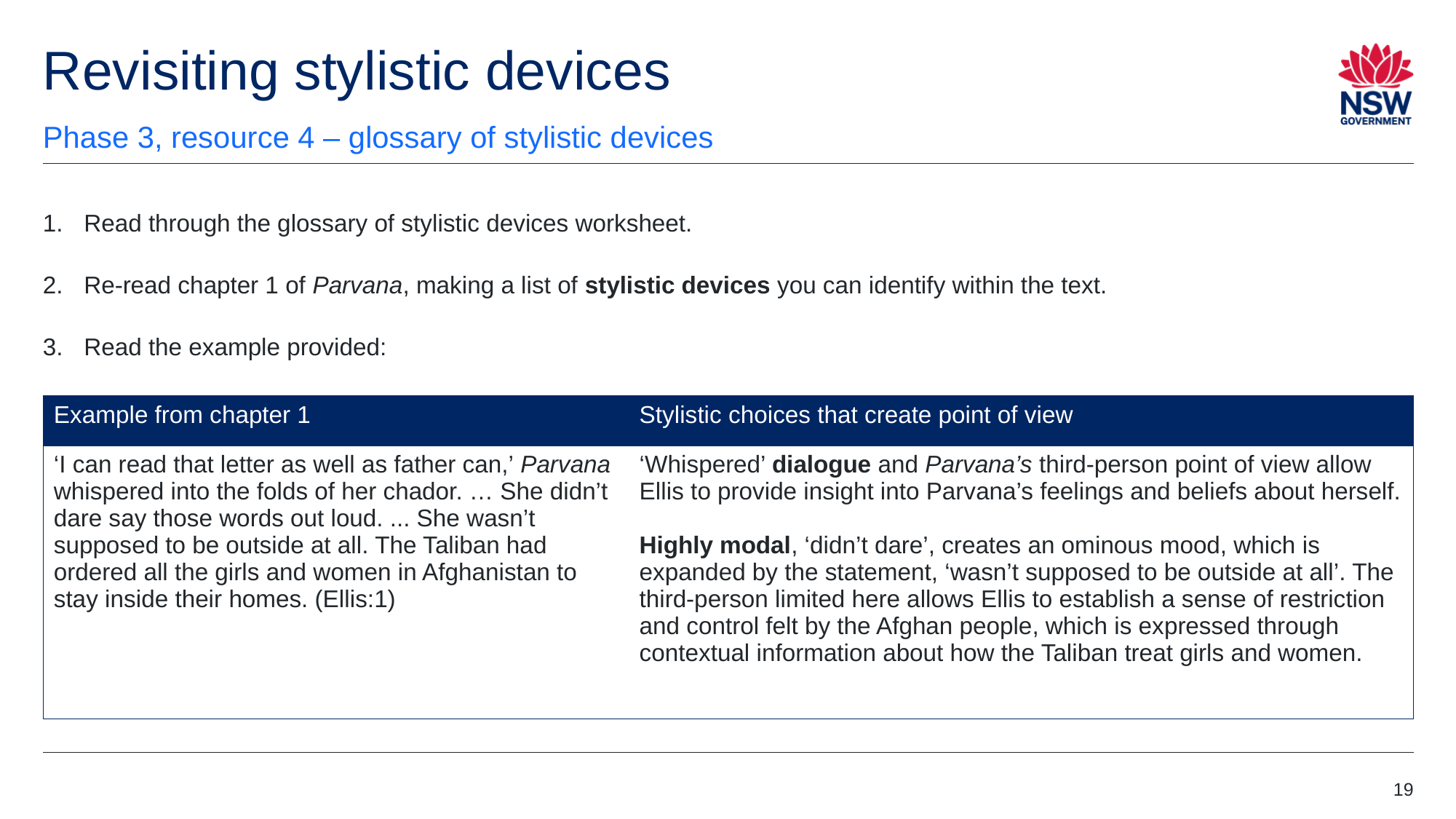

# Revisiting stylistic devices
Phase 3, resource 4 – glossary of stylistic devices
Read through the glossary of stylistic devices worksheet.
Re-read chapter 1 of Parvana, making a list of stylistic devices you can identify within the text.
Read the example provided:

| Example from chapter 1 | Stylistic choices that create point of view |
| --- | --- |
| ‘I can read that letter as well as father can,’ Parvana whispered into the folds of her chador. … She didn’t dare say those words out loud. ... She wasn’t supposed to be outside at all. The Taliban had ordered all the girls and women in Afghanistan to stay inside their homes. (Ellis:1) | ‘Whispered’ dialogue and Parvana’s third-person point of view allow Ellis to provide insight into Parvana’s feelings and beliefs about herself. Highly modal, ‘didn’t dare’, creates an ominous mood, which is expanded by the statement, ‘wasn’t supposed to be outside at all’. The third-person limited here allows Ellis to establish a sense of restriction and control felt by the Afghan people, which is expressed through contextual information about how the Taliban treat girls and women. |
19